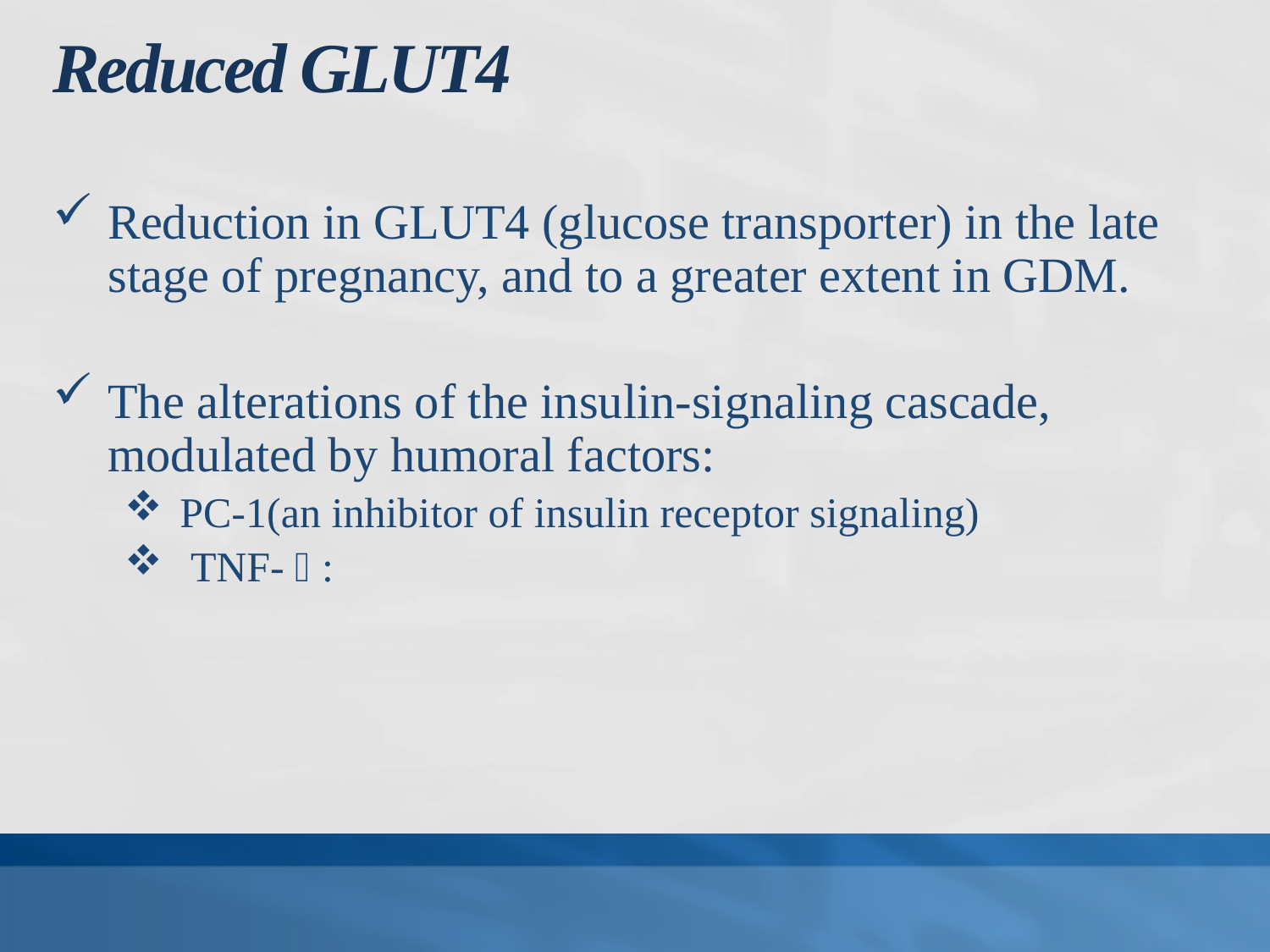

# Reduced GLUT4
Reduction in GLUT4 (glucose transporter) in the late stage of pregnancy, and to a greater extent in GDM.

The alterations of the insulin-signaling cascade, modulated by humoral factors:
PC-1(an inhibitor of insulin receptor signaling)
 TNF- α: